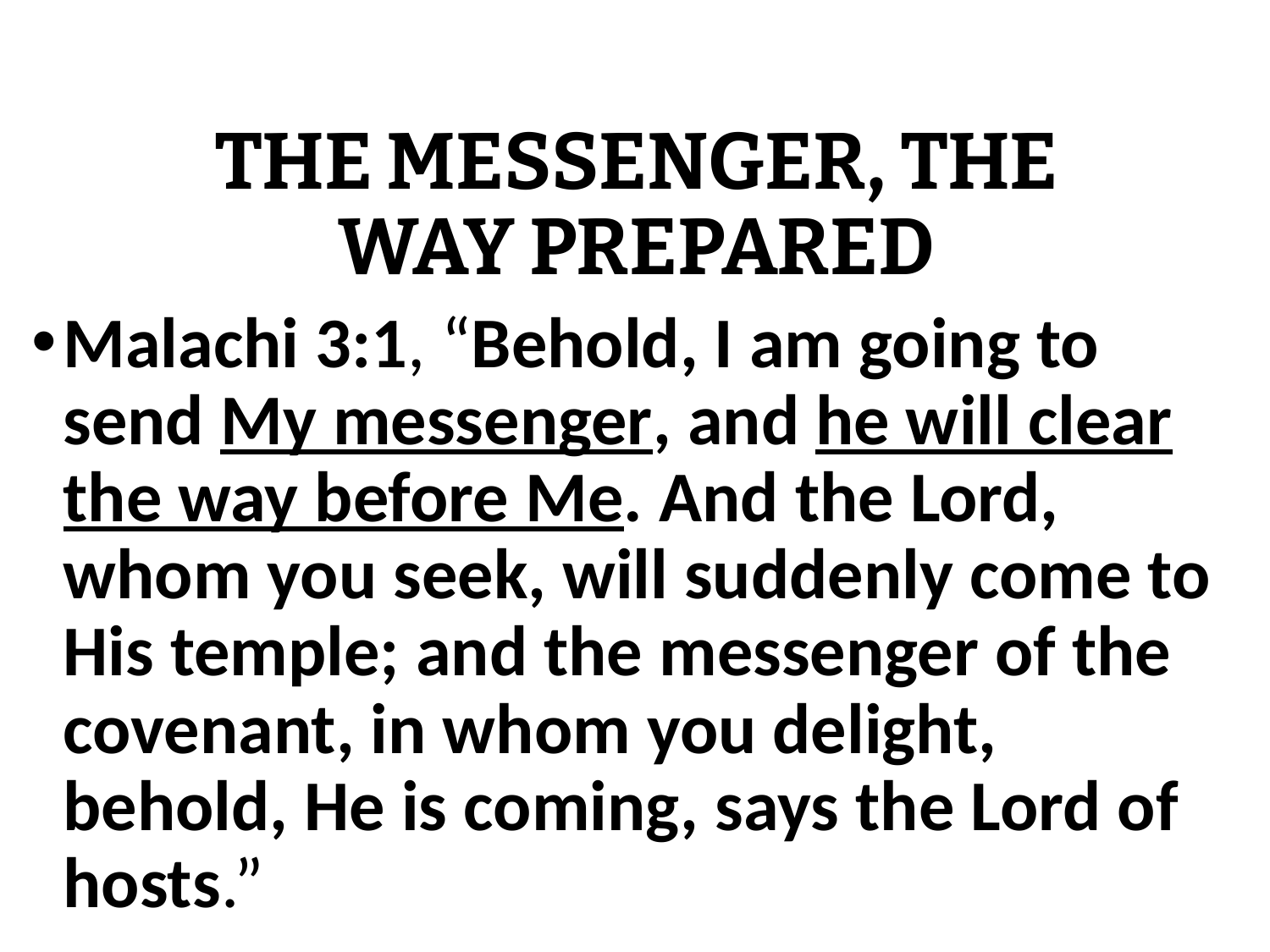

# THE MESSENGER, THE WAY PREPARED
Malachi 3:1, “Behold, I am going to send My messenger, and he will clear the way before Me. And the Lord, whom you seek, will suddenly come to His temple; and the messenger of the covenant, in whom you delight, behold, He is coming, says the Lord of hosts.”